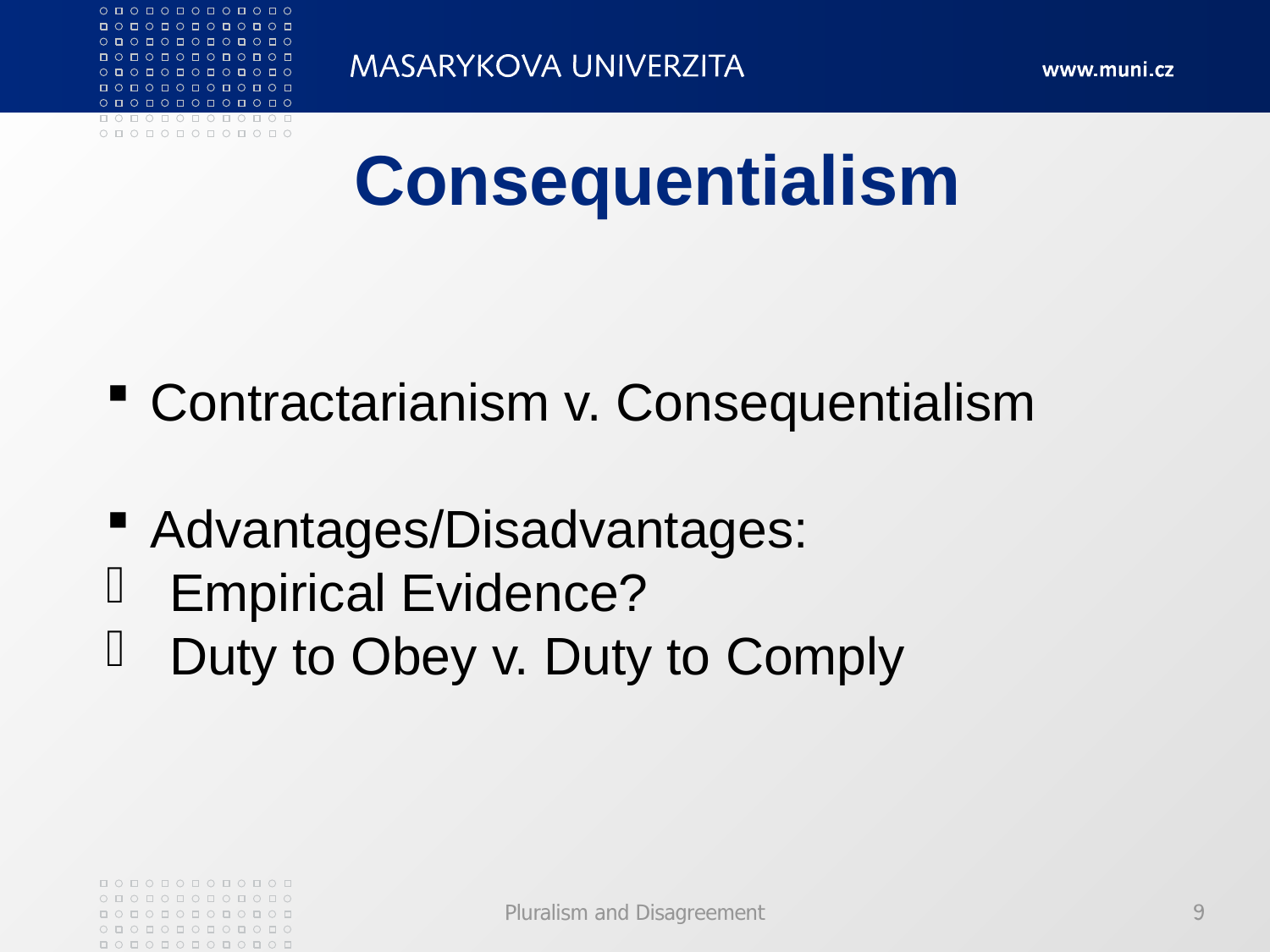

# Consequentialism
 Contractarianism v. Consequentialism

 Advantages/Disadvantages:
Empirical Evidence?
Duty to Obey v. Duty to Comply
Pluralism and Disagreement
9